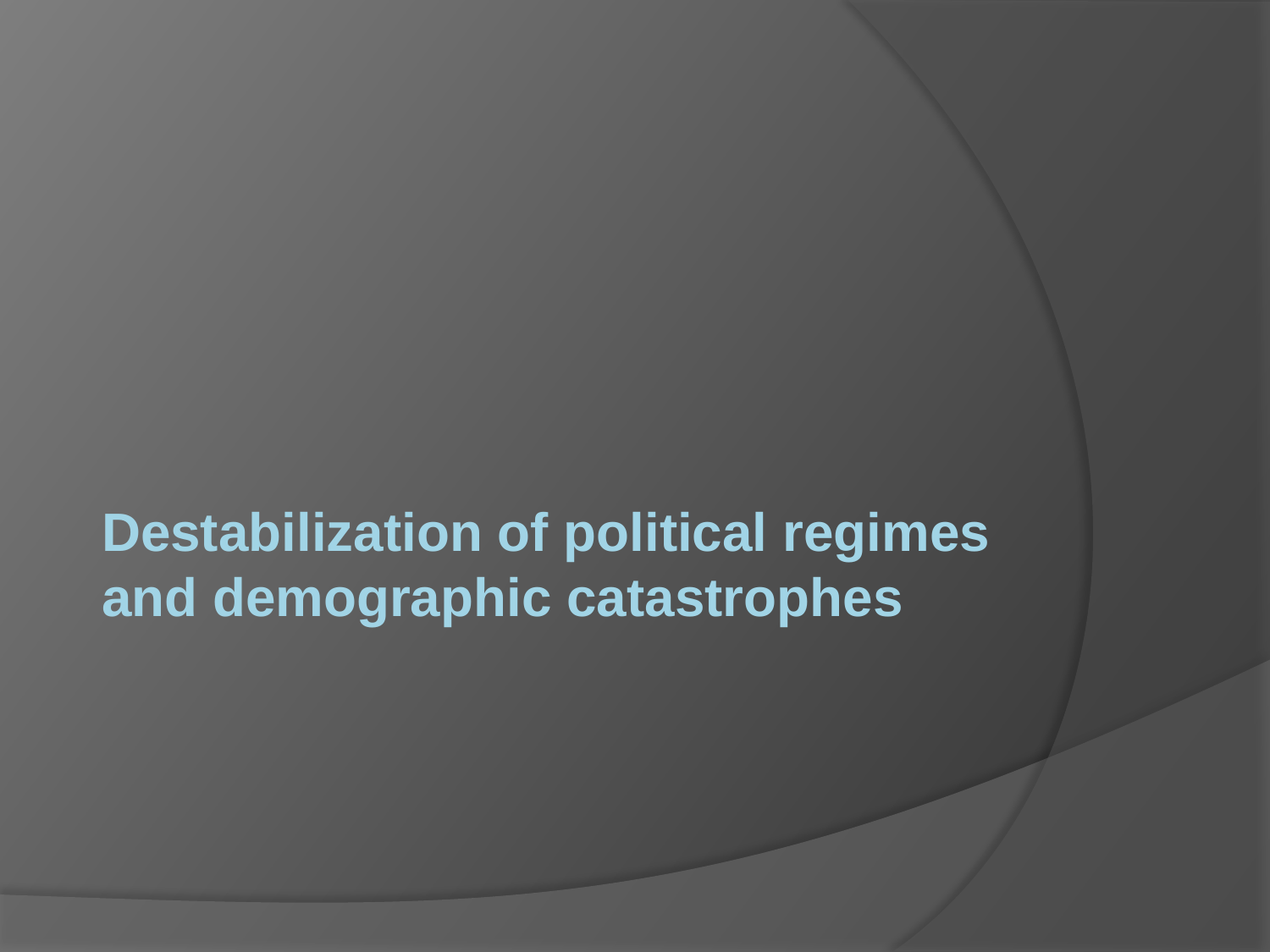

# Destabilization of political regimes and demographic catastrophes